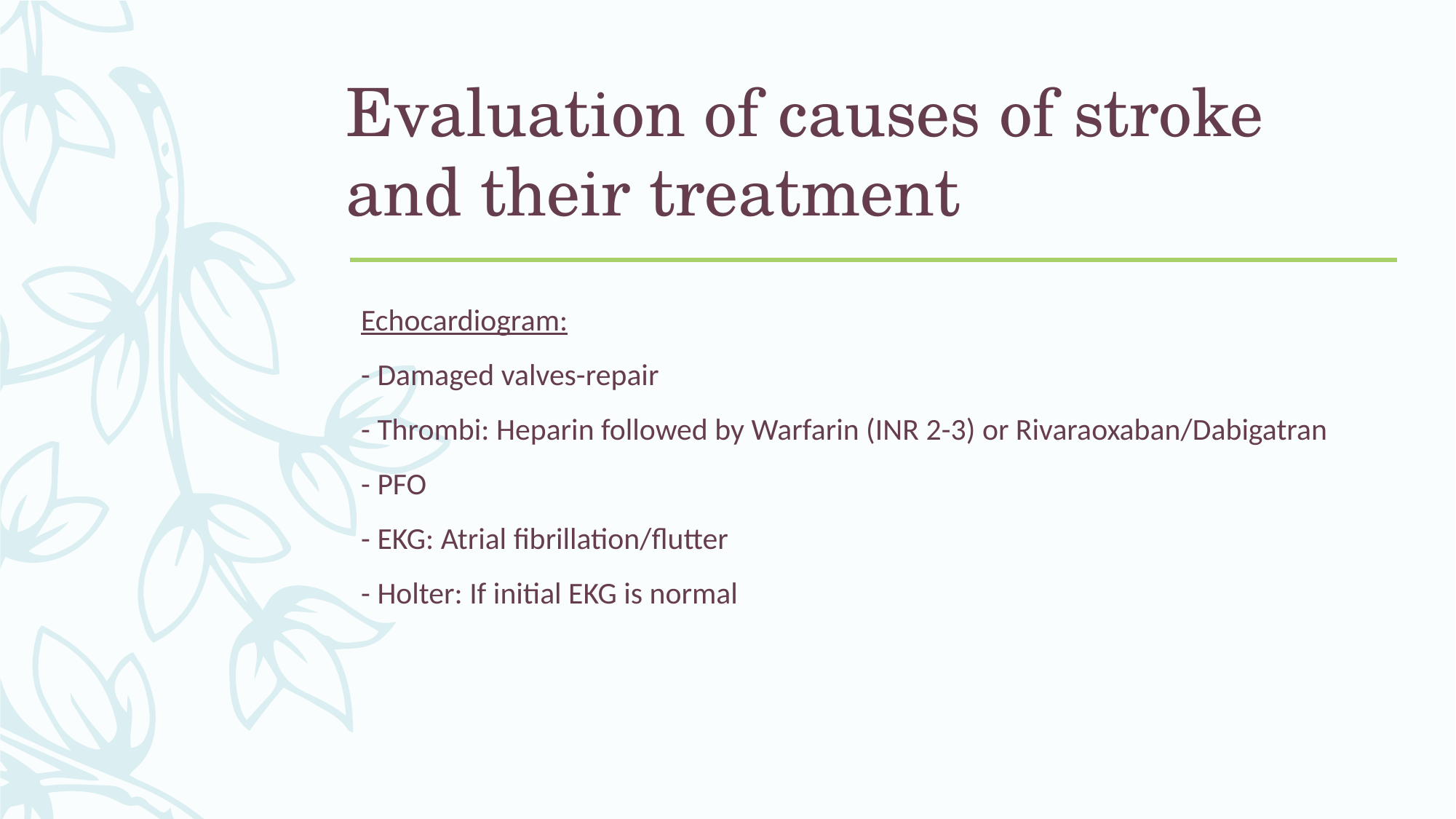

# Evaluation of causes of stroke and their treatment
Echocardiogram:
- Damaged valves-repair
- Thrombi: Heparin followed by Warfarin (INR 2-3) or Rivaraoxaban/Dabigatran
- PFO
- EKG: Atrial fibrillation/flutter
- Holter: If initial EKG is normal